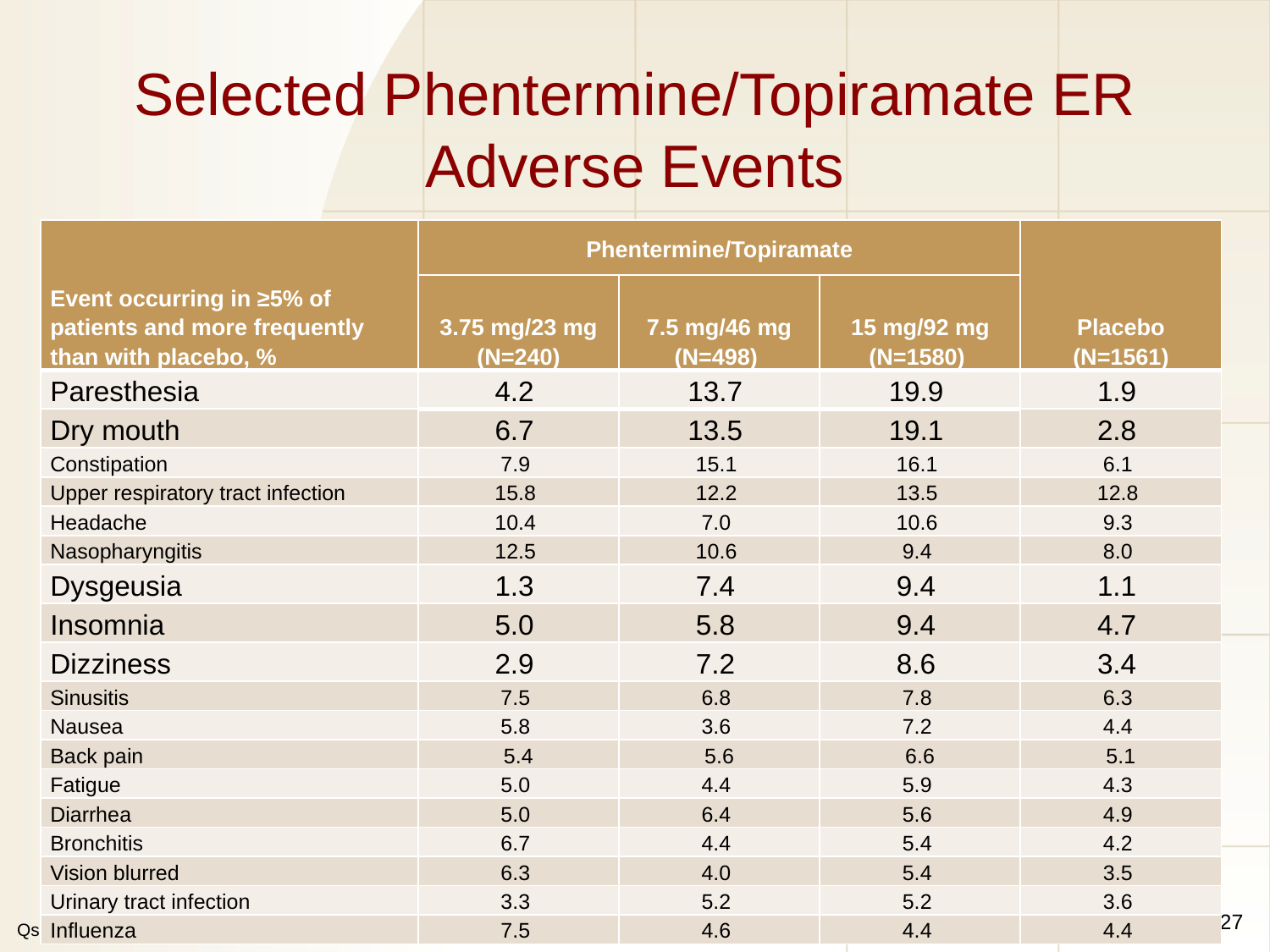

# Selected Phentermine/Topiramate ER Adverse Events
| Event occurring in ≥5% of patients and more frequently than with placebo, % | Phentermine/Topiramate |  |  | Placebo (N=1561) |
| --- | --- | --- | --- | --- |
|  | 3.75 mg/23 mg (N=240) | 7.5 mg/46 mg (N=498) | 15 mg/92 mg (N=1580) |  |
| Paresthesia | 4.2 | 13.7 | 19.9 | 1.9 |
| Dry mouth | 6.7 | 13.5 | 19.1 | 2.8 |
| Constipation | 7.9 | 15.1 | 16.1 | 6.1 |
| Upper respiratory tract infection | 15.8 | 12.2 | 13.5 | 12.8 |
| Headache | 10.4 | 7.0 | 10.6 | 9.3 |
| Nasopharyngitis | 12.5 | 10.6 | 9.4 | 8.0 |
| Dysgeusia | 1.3 | 7.4 | 9.4 | 1.1 |
| Insomnia | 5.0 | 5.8 | 9.4 | 4.7 |
| Dizziness | 2.9 | 7.2 | 8.6 | 3.4 |
| Sinusitis | 7.5 | 6.8 | 7.8 | 6.3 |
| Nausea | 5.8 | 3.6 | 7.2 | 4.4 |
| Back pain | 5.4 | 5.6 | 6.6 | 5.1 |
| Fatigue | 5.0 | 4.4 | 5.9 | 4.3 |
| Diarrhea | 5.0 | 6.4 | 5.6 | 4.9 |
| Bronchitis | 6.7 | 4.4 | 5.4 | 4.2 |
| Vision blurred | 6.3 | 4.0 | 5.4 | 3.5 |
| Urinary tract infection | 3.3 | 5.2 | 5.2 | 3.6 |
| Influenza | 7.5 | 4.6 | 4.4 | 4.4 |
27
Qsymia prescribing information. Mountain View, CA: Vivus, Inc.; 2012.